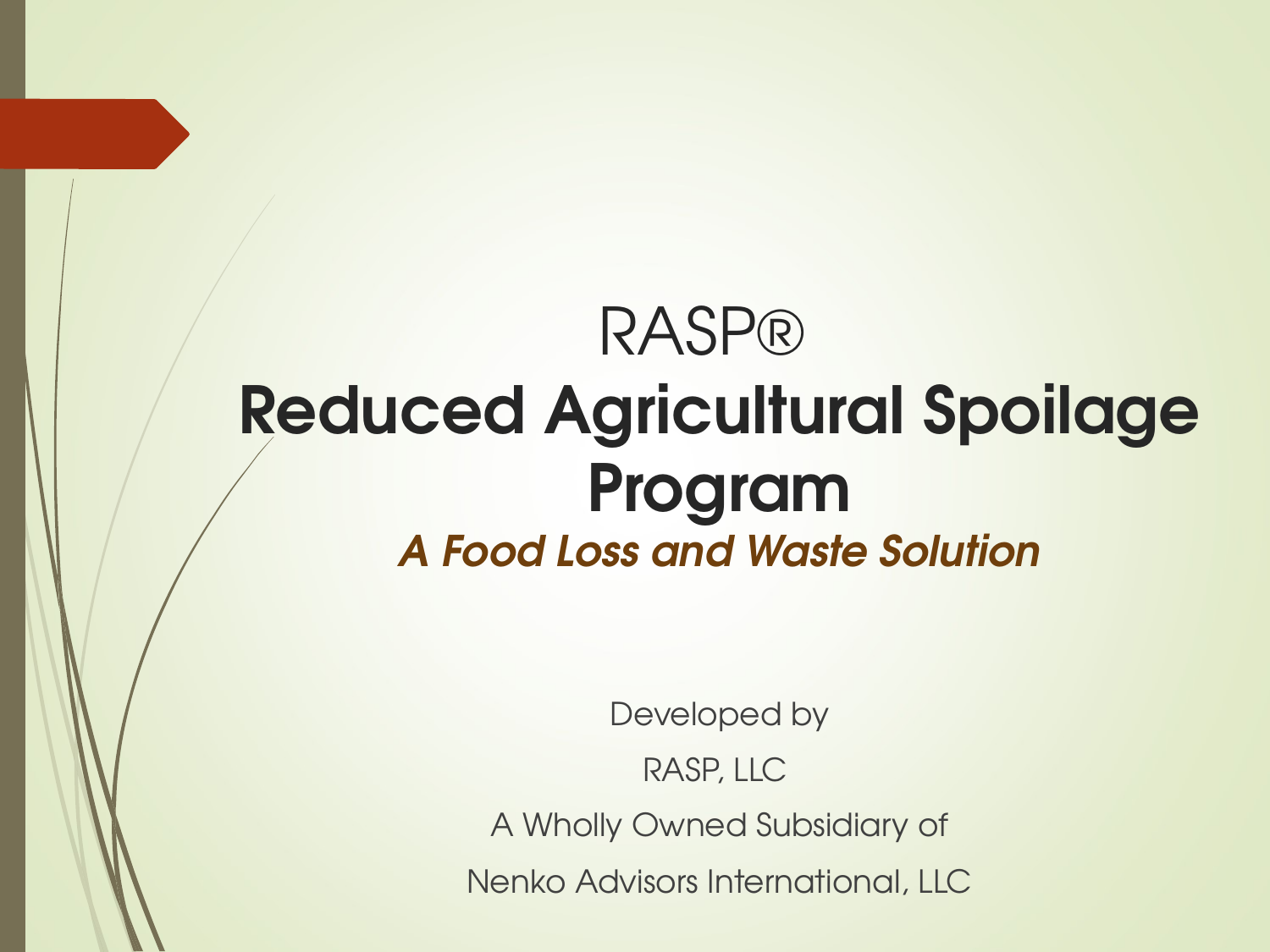

RASP®
Reduced Agricultural Spoilage Program
A Food Loss and Waste Solution
Developed by
RASP, LLC
A Wholly Owned Subsidiary of
Nenko Advisors International, LLC